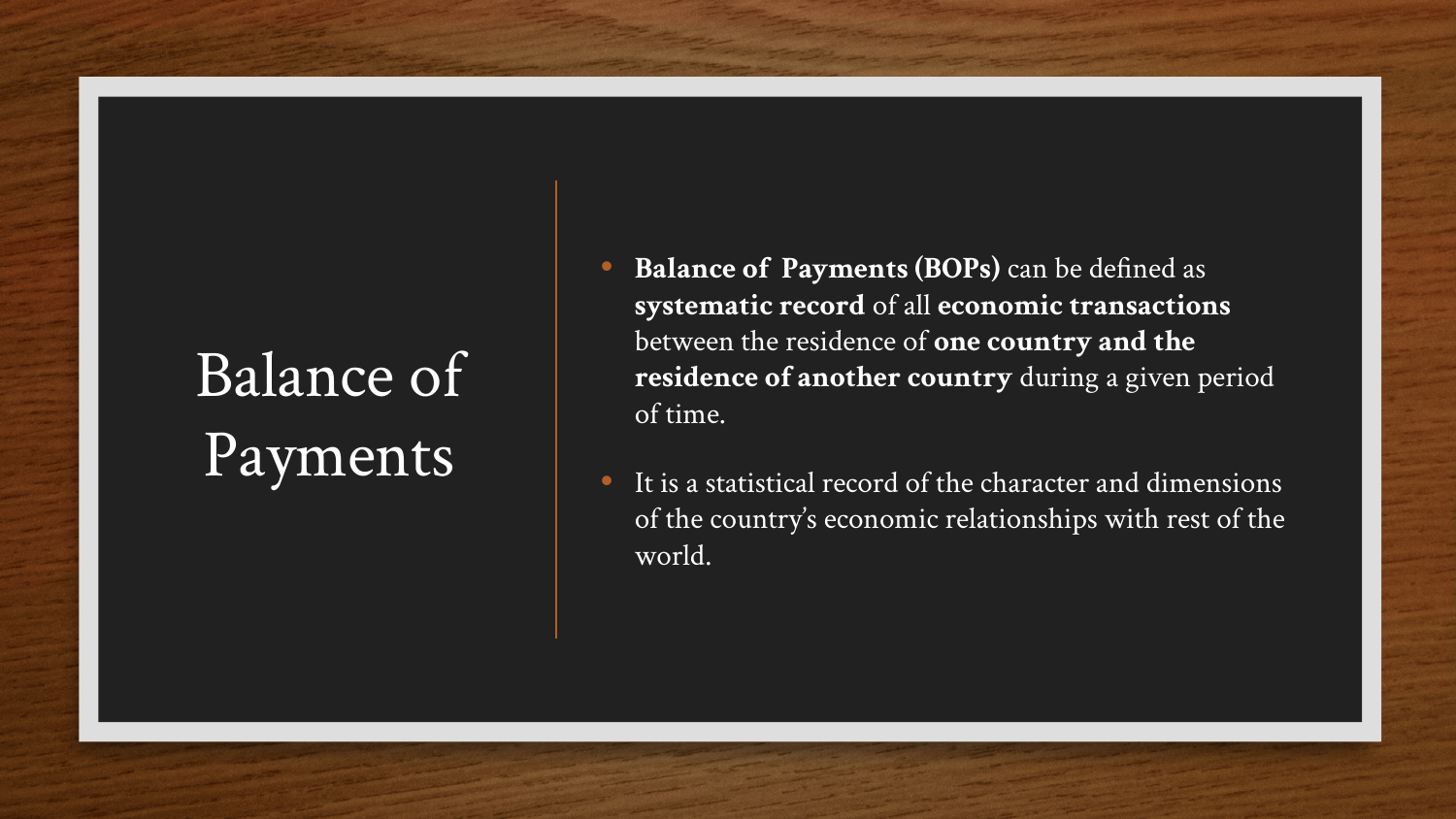

# Balance of Payments
Balance of  Payments (BOPs) can be defined as systematic record of all economic transactions between the residence of one country and the residence of another country during a given period of time.
It is a statistical record of the character and dimensions of the country’s economic relationships with rest of the world.